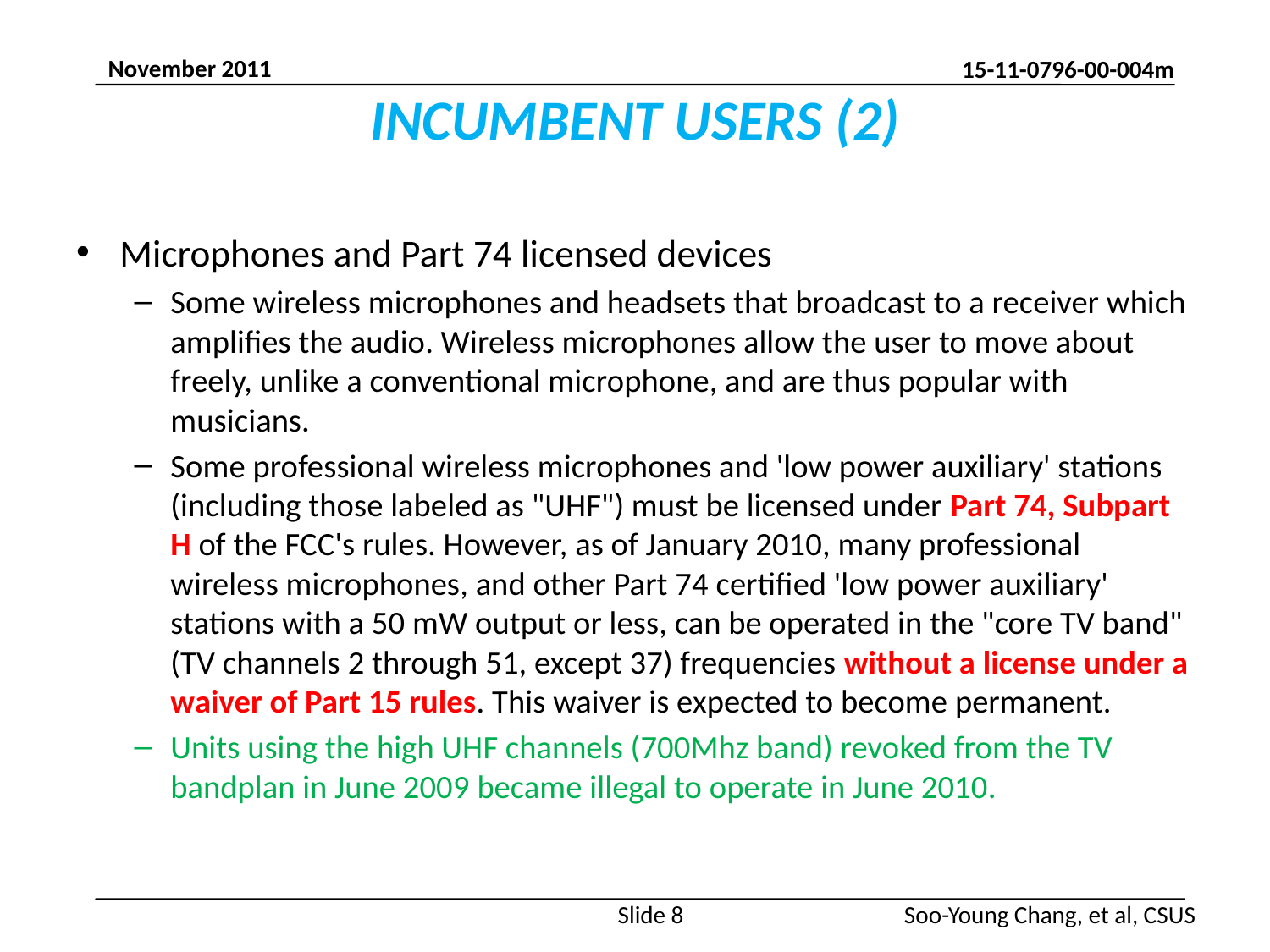

# INCUMBENT USERS (2)
Microphones and Part 74 licensed devices
Some wireless microphones and headsets that broadcast to a receiver which amplifies the audio. Wireless microphones allow the user to move about freely, unlike a conventional microphone, and are thus popular with musicians.
Some professional wireless microphones and 'low power auxiliary' stations (including those labeled as "UHF") must be licensed under Part 74, Subpart H of the FCC's rules. However, as of January 2010, many professional wireless microphones, and other Part 74 certified 'low power auxiliary' stations with a 50 mW output or less, can be operated in the "core TV band" (TV channels 2 through 51, except 37) frequencies without a license under a waiver of Part 15 rules. This waiver is expected to become permanent.
Units using the high UHF channels (700Mhz band) revoked from the TV bandplan in June 2009 became illegal to operate in June 2010.
Slide 8